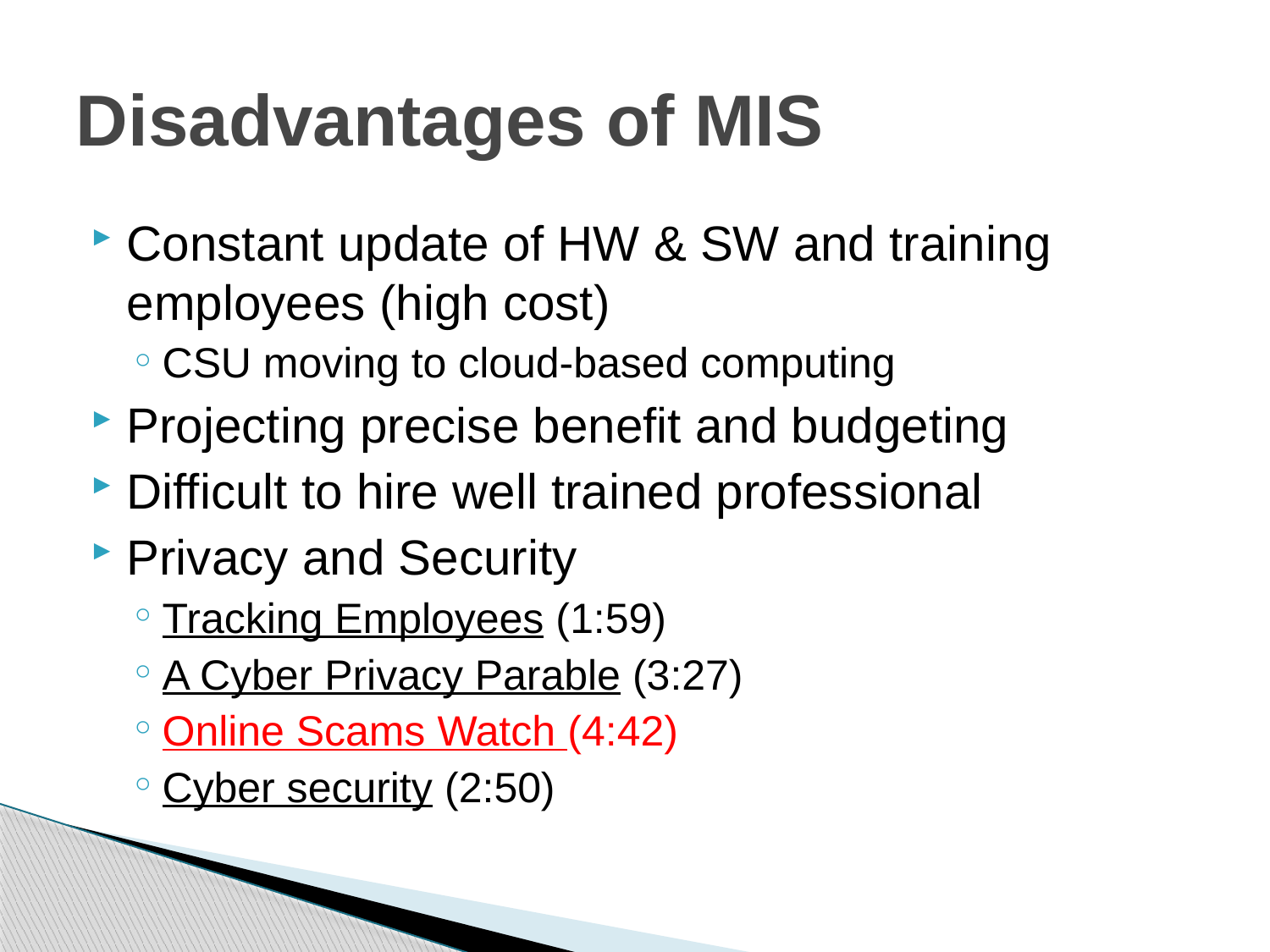

# Disadvantages of MIS
Constant update of HW & SW and training employees (high cost)
CSU moving to cloud-based computing
Projecting precise benefit and budgeting
Difficult to hire well trained professional
Privacy and Security
Tracking Employees (1:59)
A Cyber Privacy Parable (3:27)
Online Scams Watch (4:42)
Cyber security (2:50)